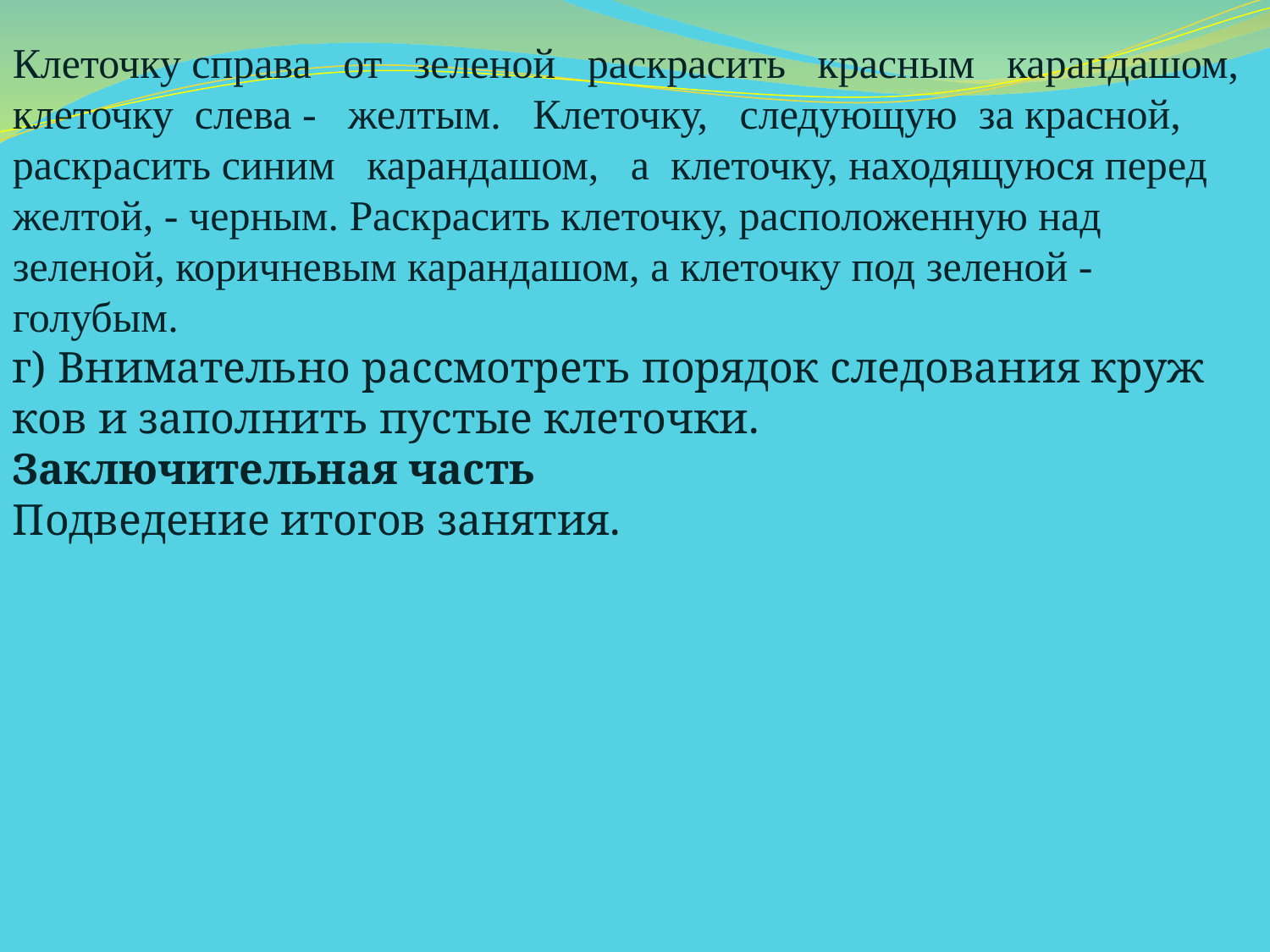

Клеточку справа   от   зеленой   раскрасить   красным   карандашом, клеточку  слева -   желтым.   Клеточку,   следующую  за красной,   раскрасить синим   карандашом,   а  клеточку, находящуюся перед желтой, - черным. Раскрасить кле­точку, расположенную над зеленой, коричневым каран­дашом, а клеточку под зеленой - голубым.
г) Внимательно рассмотреть порядок следования круж­ков и заполнить пустые клеточки.
Заключительная часть
Подведение итогов занятия.